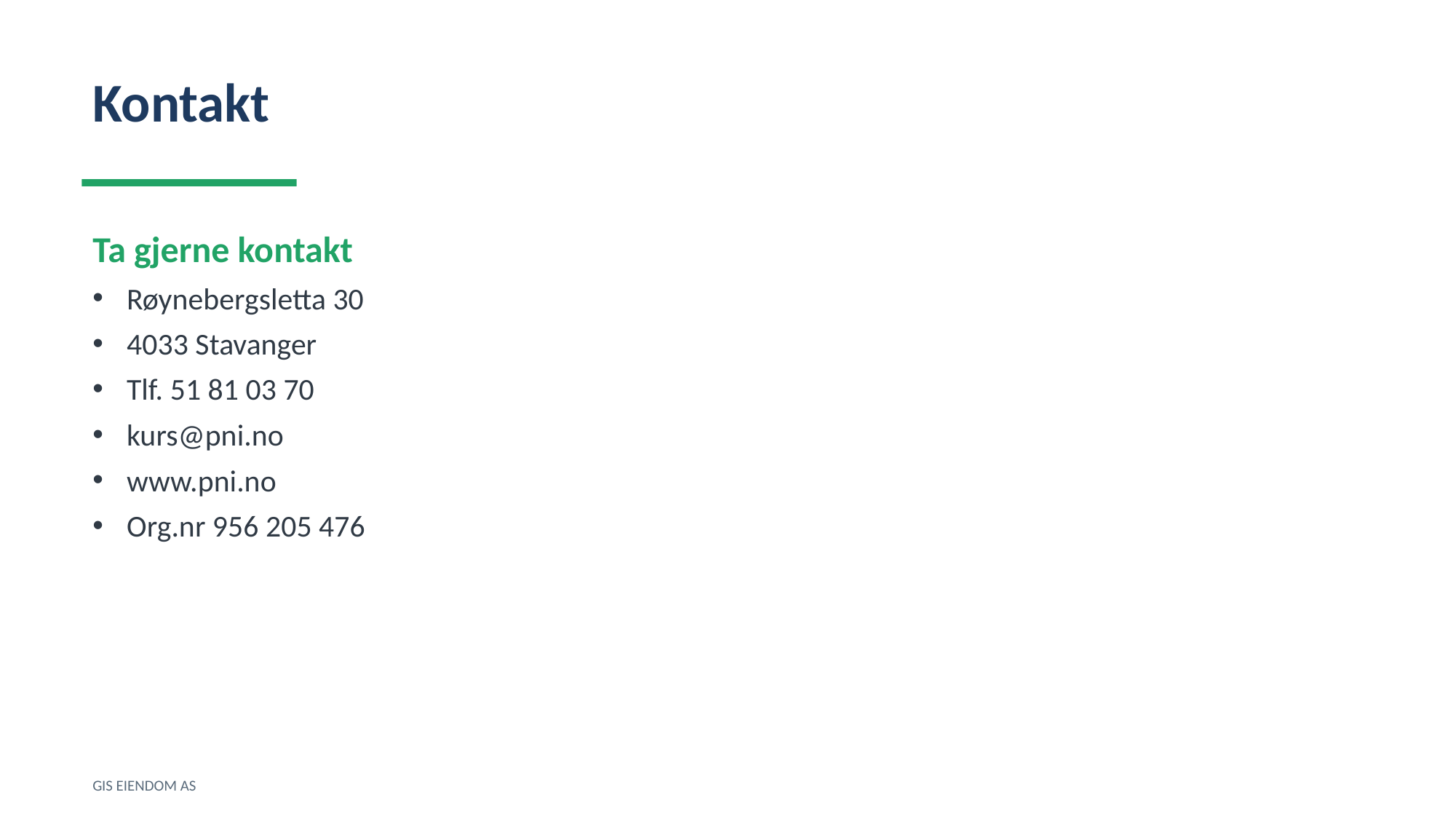

Kontakt

Ta gjerne kontakt
Røynebergsletta 30
4033 Stavanger
Tlf. 51 81 03 70
kurs@pni.no
www.pni.no
Org.nr 956 205 476
GIS EIENDOM AS